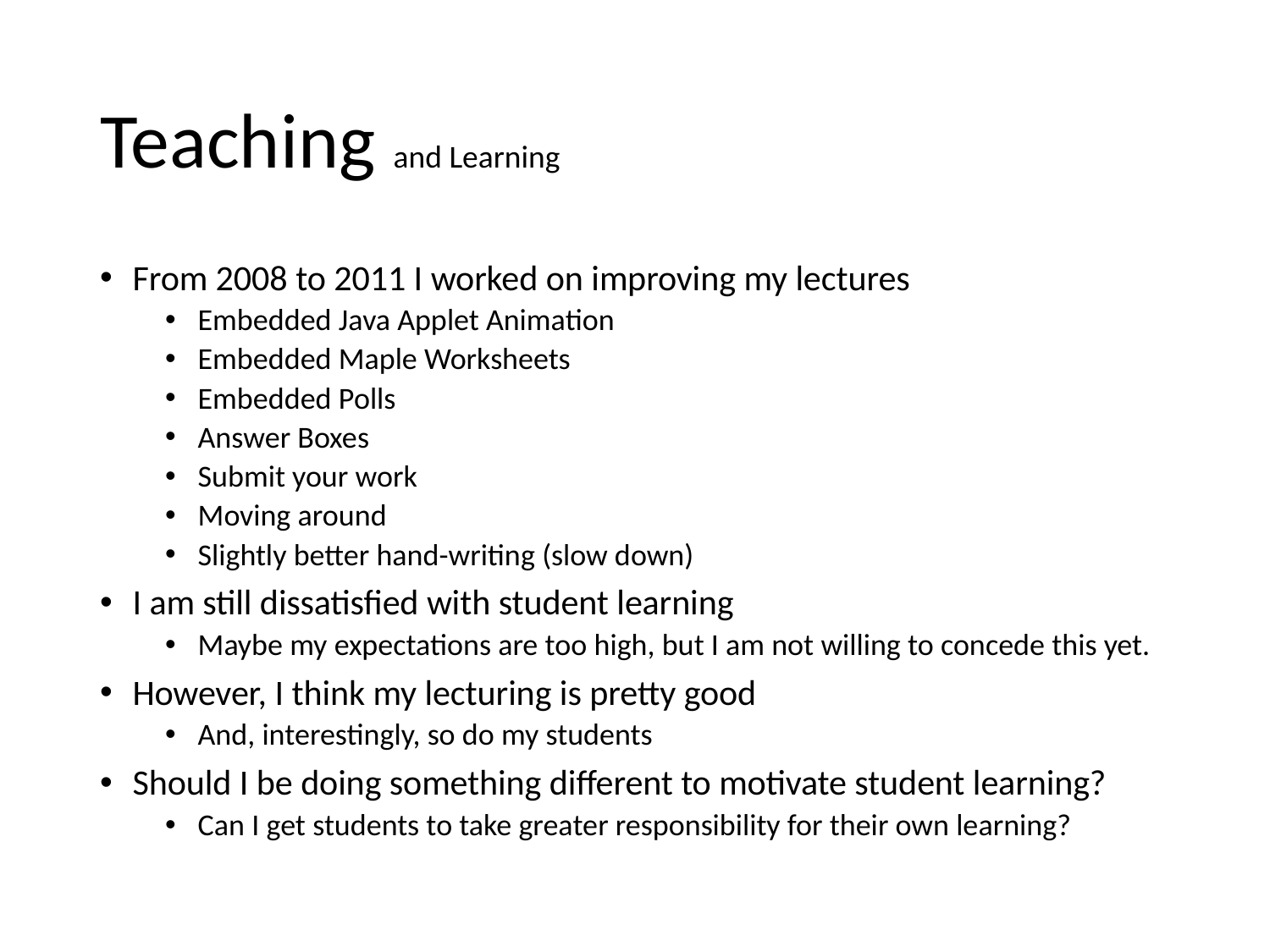

# Teaching and Learning
From 2008 to 2011 I worked on improving my lectures
Embedded Java Applet Animation
Embedded Maple Worksheets
Embedded Polls
Answer Boxes
Submit your work
Moving around
Slightly better hand-writing (slow down)
I am still dissatisfied with student learning
Maybe my expectations are too high, but I am not willing to concede this yet.
However, I think my lecturing is pretty good
And, interestingly, so do my students
Should I be doing something different to motivate student learning?
Can I get students to take greater responsibility for their own learning?